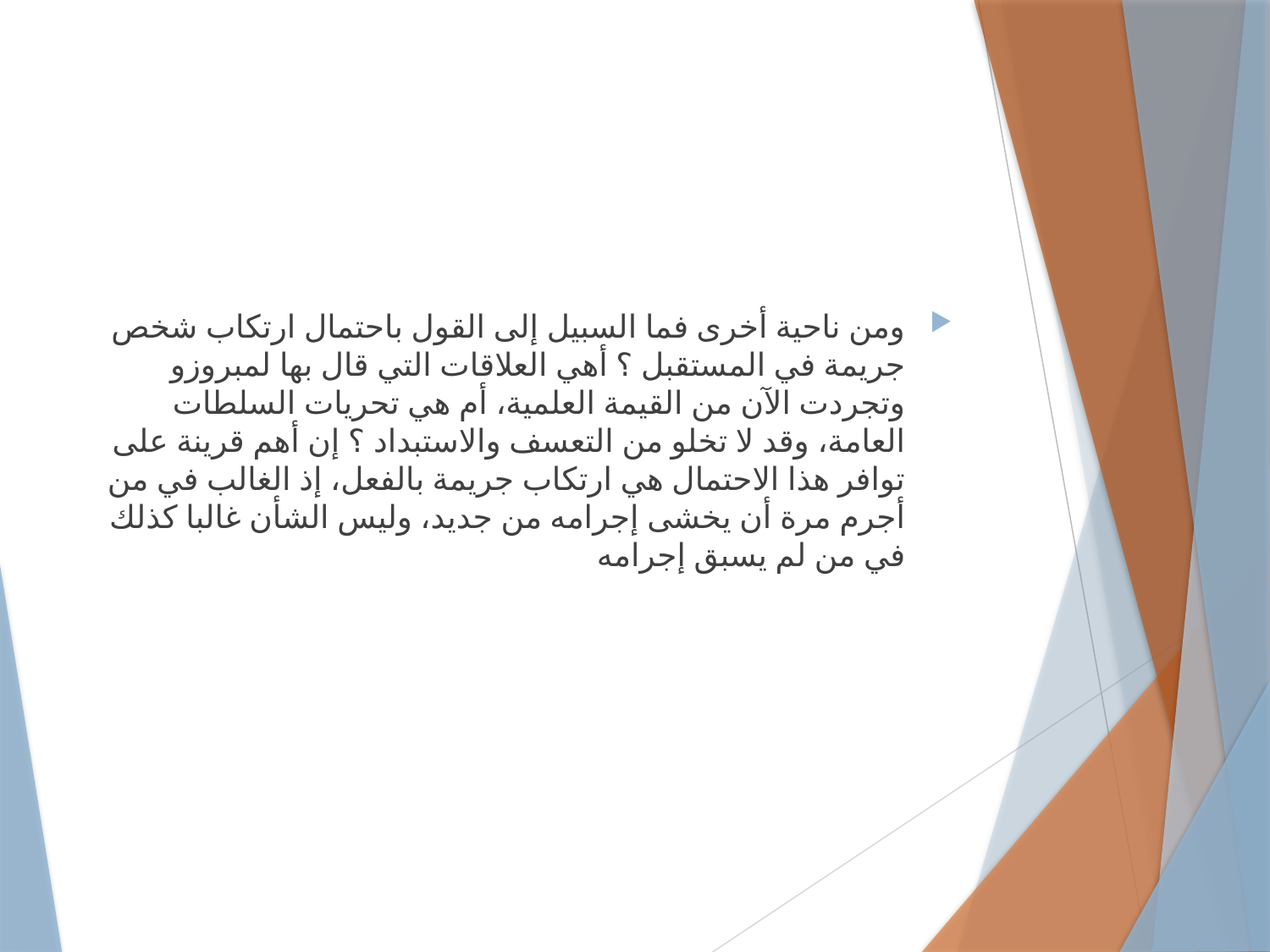

#
ومن ناحية أخرى فما السبيل إلى القول باحتمال ارتكاب شخص جريمة في المستقبل ؟ أهي العلاقات التي قال بها لمبروزو وتجردت الآن من القيمة العلمية، أم هي تحريات السلطات العامة، وقد لا تخلو من التعسف والاستبداد ؟ إن أهم قرينة على توافر هذا الاحتمال هي ارتكاب جريمة بالفعل، إذ الغالب في من أجرم مرة أن يخشى إجرامه من جديد، وليس الشأن غالبا كذلك في من لم يسبق إجرامه